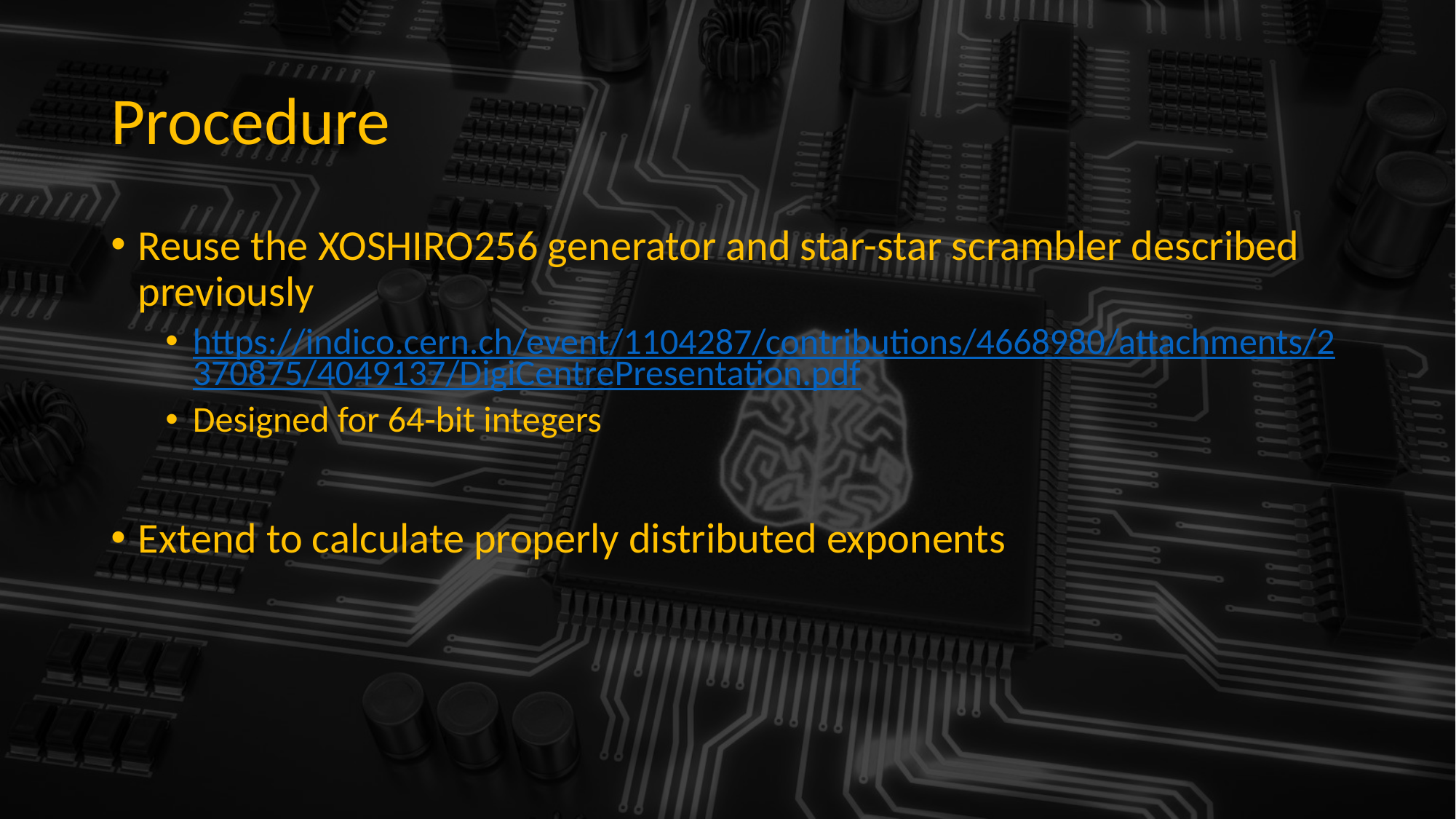

# Procedure
Reuse the XOSHIRO256 generator and star-star scrambler described previously
https://indico.cern.ch/event/1104287/contributions/4668980/attachments/2370875/4049137/DigiCentrePresentation.pdf
Designed for 64-bit integers

Extend to calculate properly distributed exponents